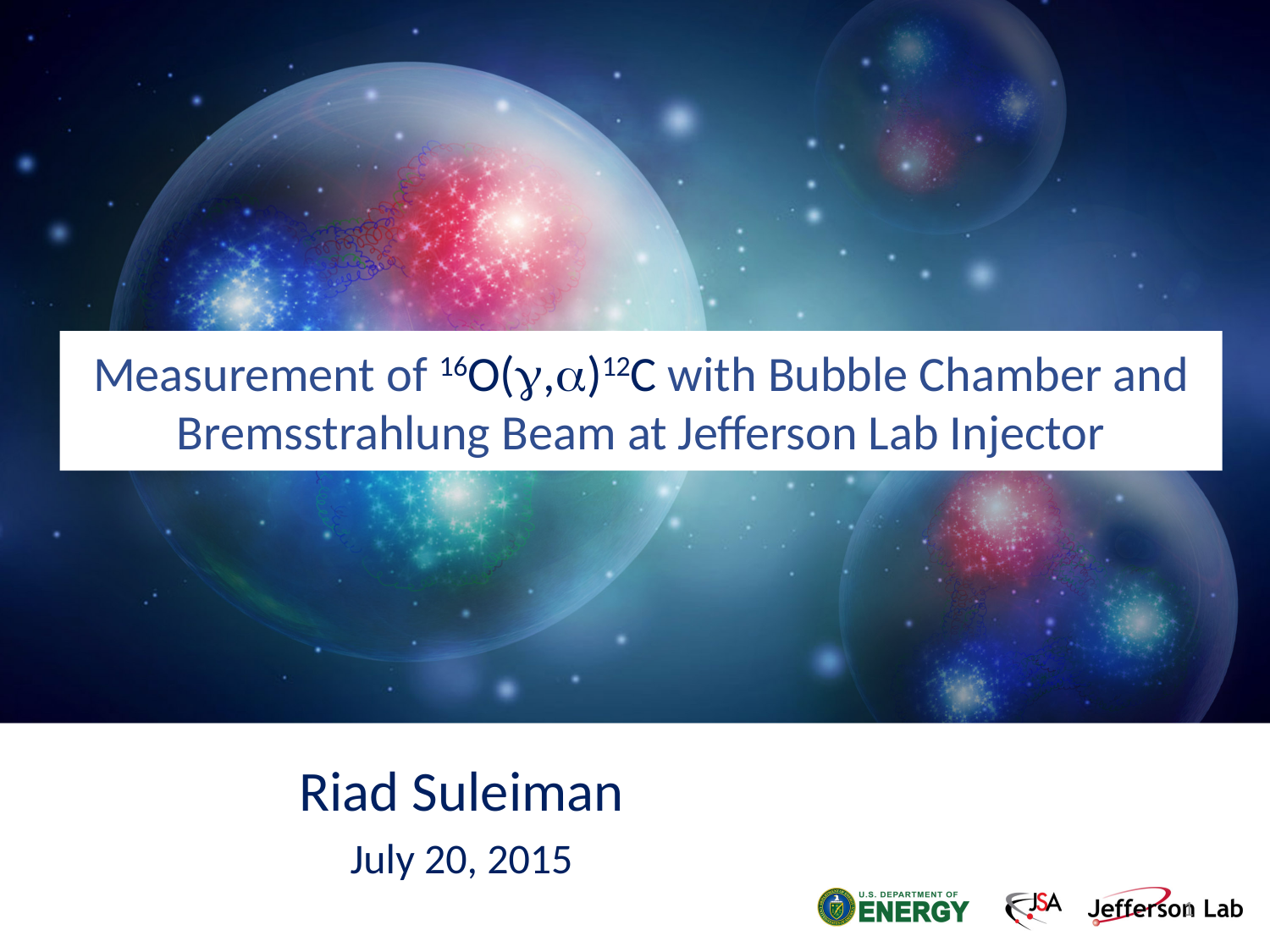

# Measurement of 16O(γ,α)12C with Bubble Chamber and Bremsstrahlung Beam at Jefferson Lab Injector
Riad Suleiman
July 20, 2015
1